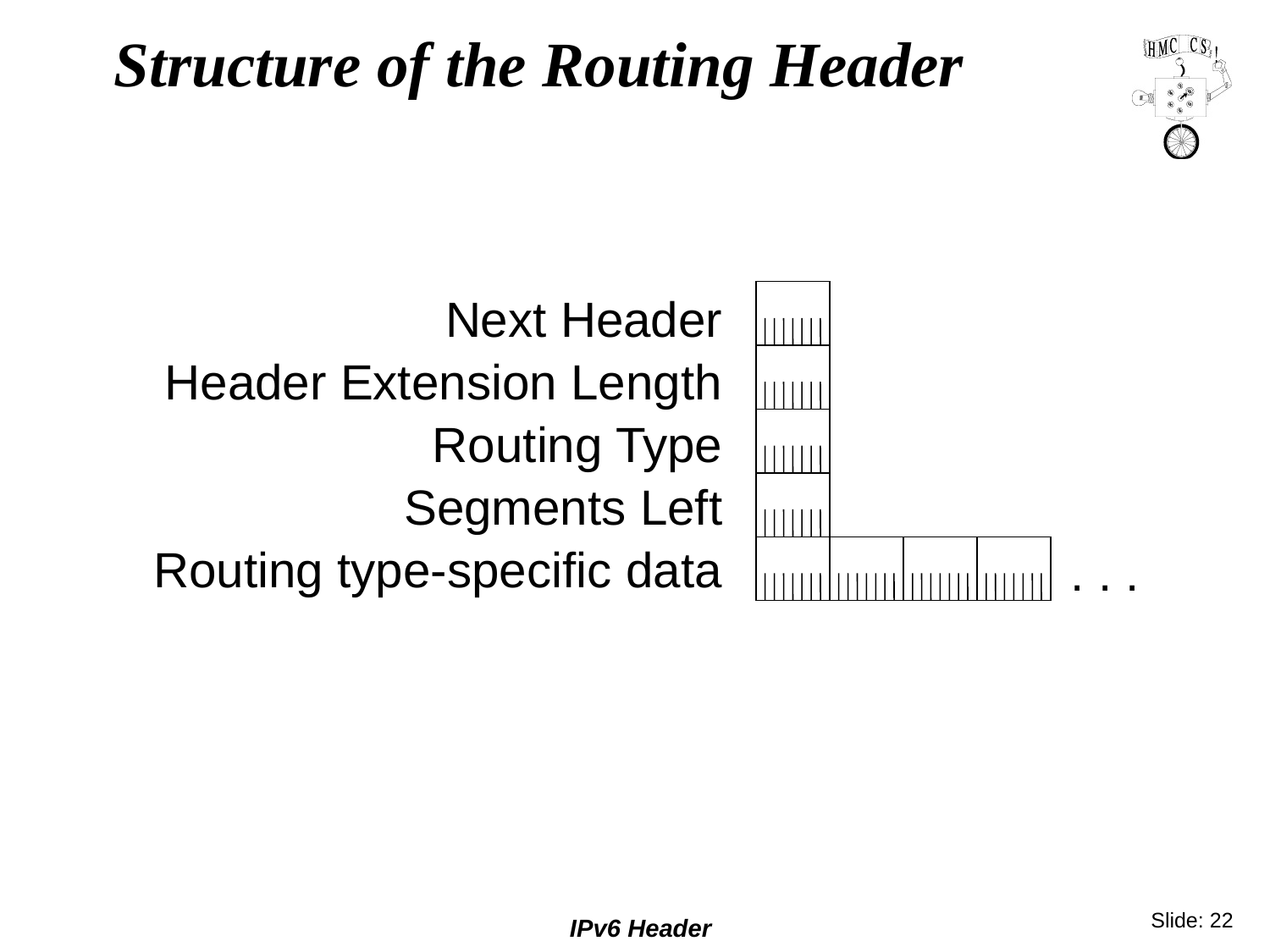

# Structure of the Routing Header
Next Header
Header Extension Length
Routing Type
Segments Left
Routing type-specific data

. . .